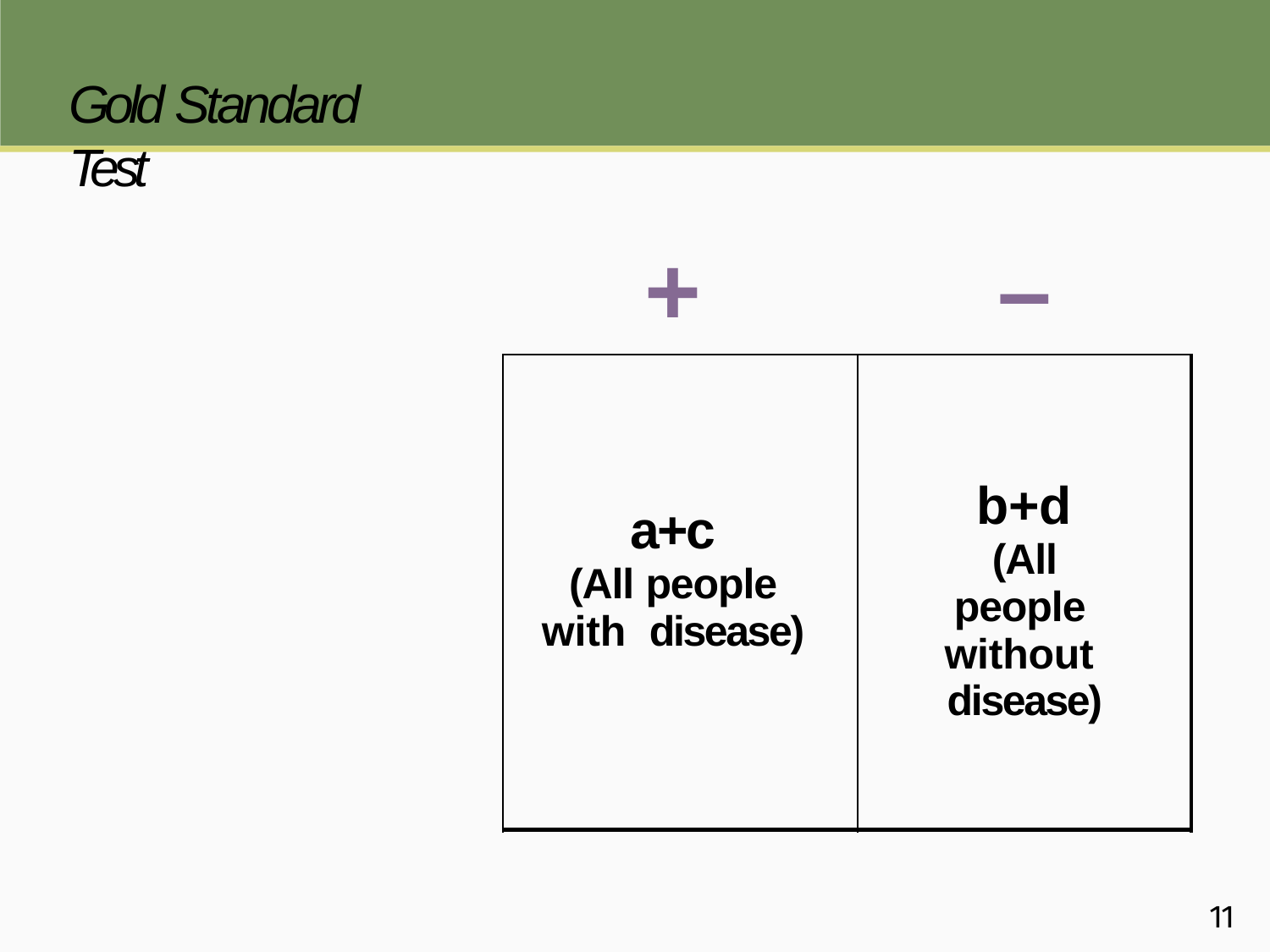

# Gold Standard Test
| Dise + | ase – |
| --- | --- |
| a+c (All people with disease) | b+d (All people without disease) |
11